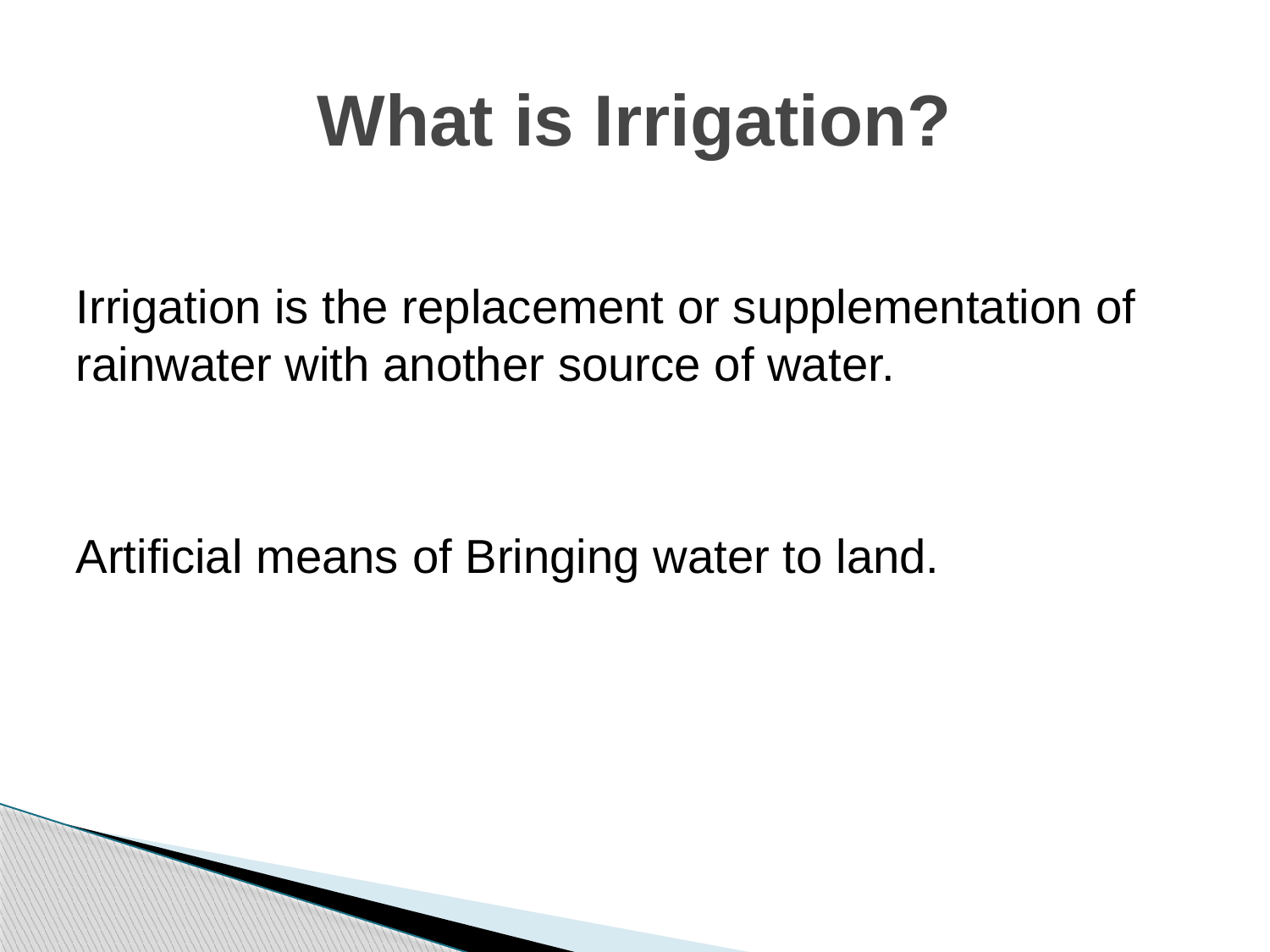

# What is Irrigation?

Irrigation is the replacement or supplementation of rainwater with another source of water.

Artificial means of Bringing water to land.